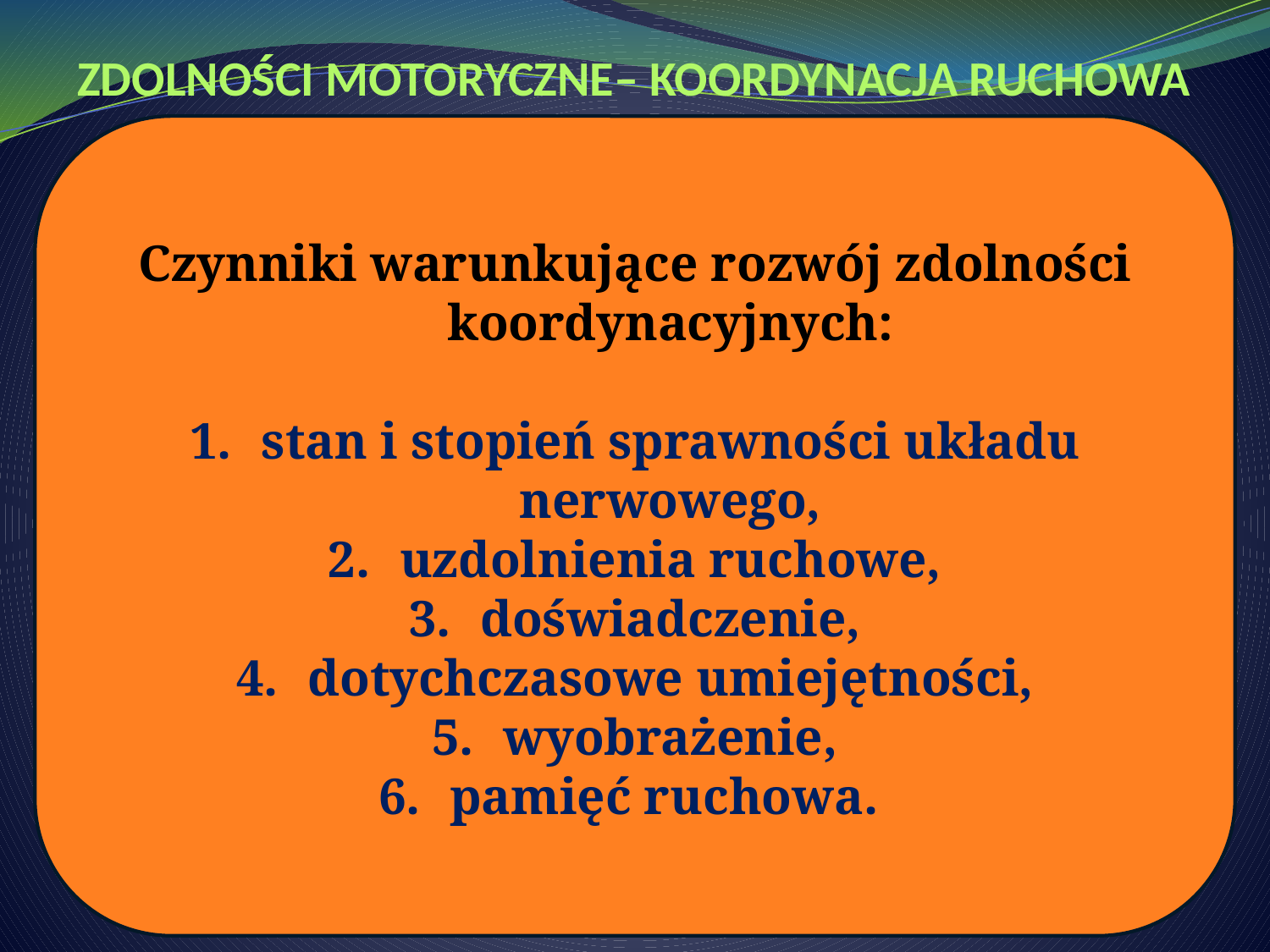

# ZDOLNOŚCI MOTORYCZNE– KOORDYNACJA RUCHOWA

Czynniki warunkujące rozwój zdolności koordynacyjnych:

stan i stopień sprawności układu nerwowego,
uzdolnienia ruchowe,
doświadczenie,
dotychczasowe umiejętności,
wyobrażenie,
pamięć ruchowa.